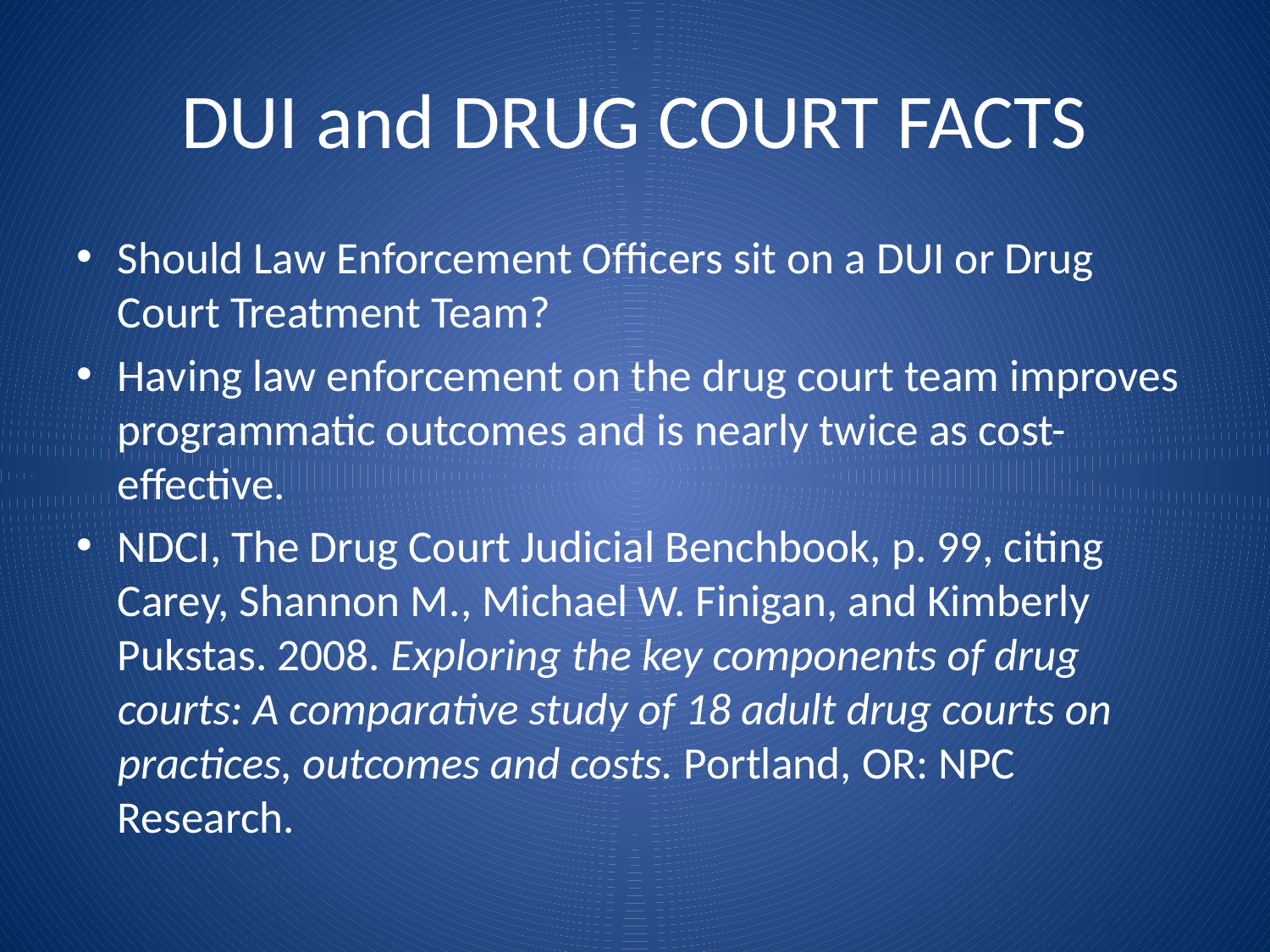

# DUI and DRUG COURT FACTS
Should Law Enforcement Officers sit on a DUI or Drug Court Treatment Team?
Having law enforcement on the drug court team improves programmatic outcomes and is nearly twice as cost-effective.
NDCI, The Drug Court Judicial Benchbook, p. 99, citing Carey, Shannon M., Michael W. Finigan, and Kimberly Pukstas. 2008. Exploring the key components of drug courts: A comparative study of 18 adult drug courts on practices, outcomes and costs. Portland, OR: NPC Research.